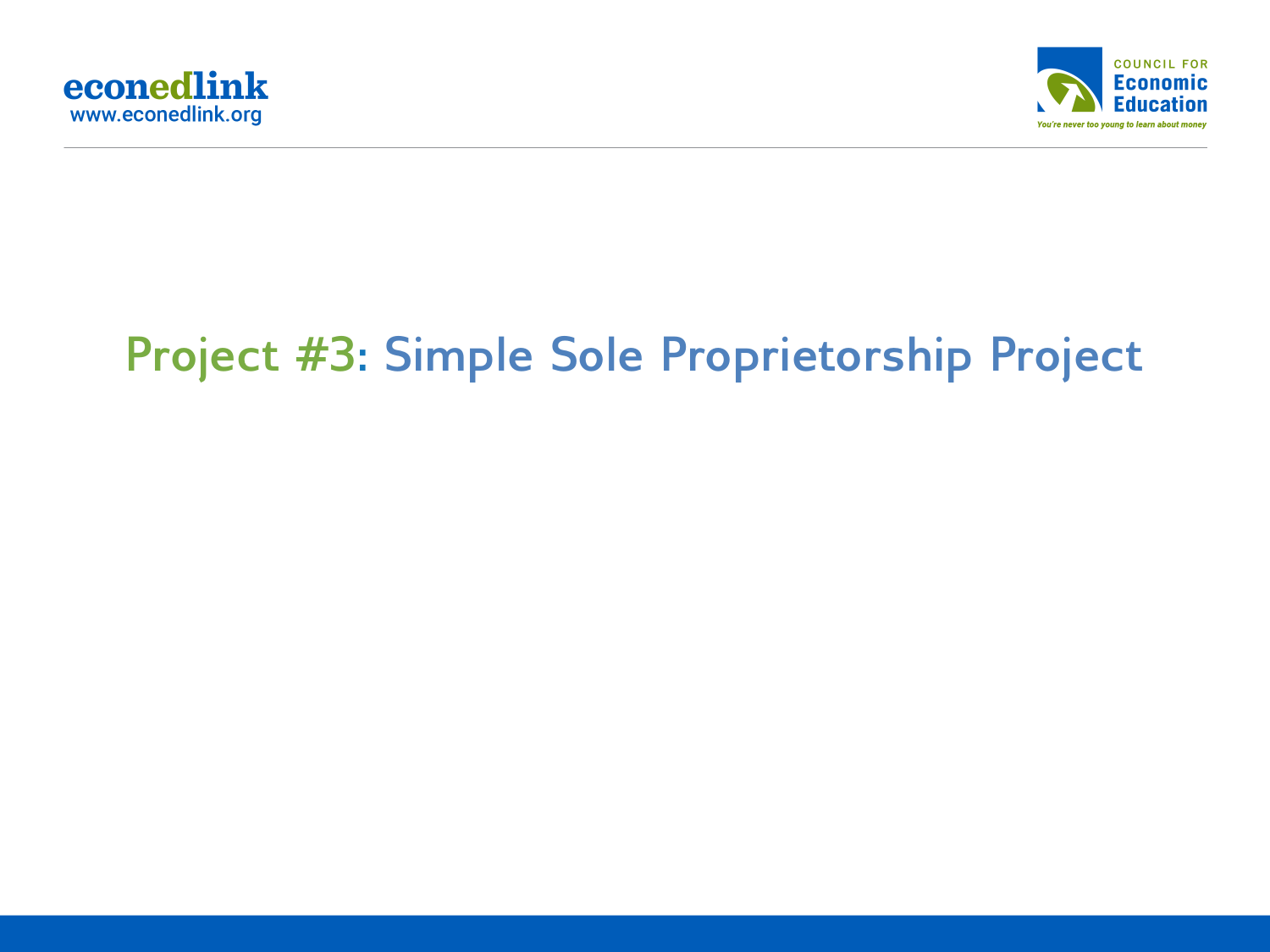

# Project #3: Simple Sole Proprietorship Project